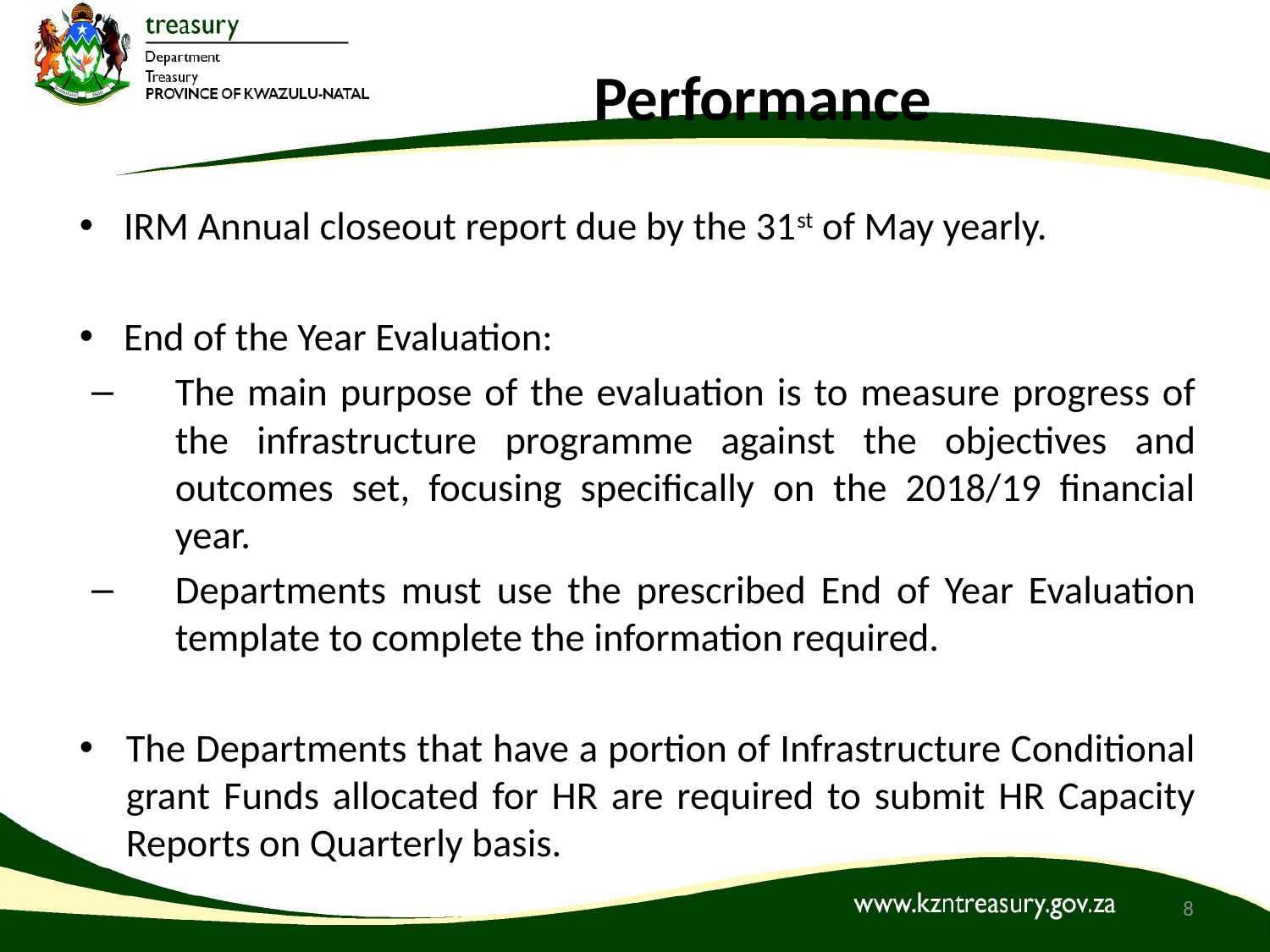

# Performance
IRM Annual closeout report due by the 31st of May yearly.

End of the Year Evaluation:
The main purpose of the evaluation is to measure progress of the infrastructure programme against the objectives and outcomes set, focusing specifically on the 2018/19 financial year.
Departments must use the prescribed End of Year Evaluation template to complete the information required.

The Departments that have a portion of Infrastructure Conditional grant Funds allocated for HR are required to submit HR Capacity Reports on Quarterly basis.

8